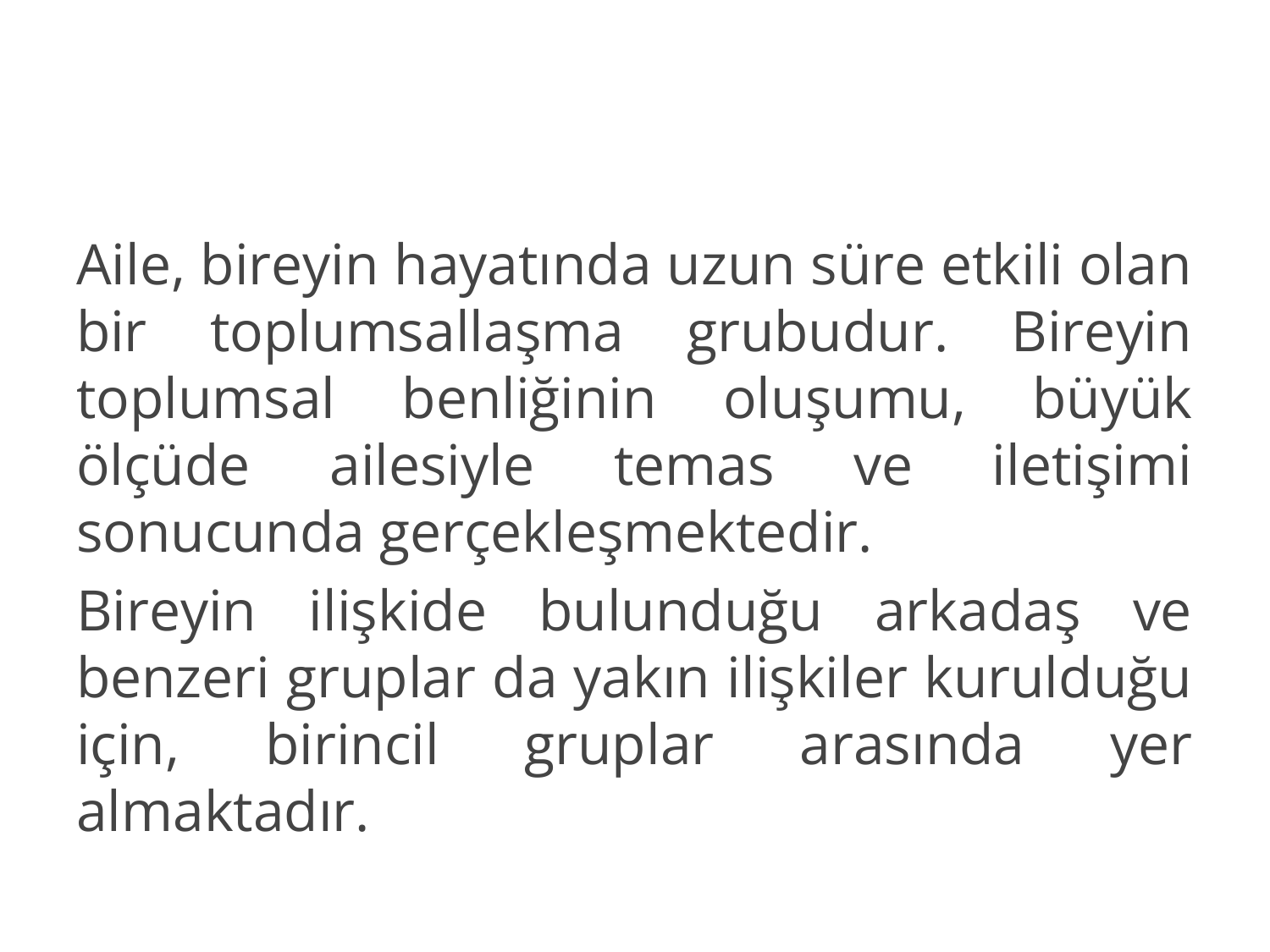

Aile, bireyin hayatında uzun süre etkili olan bir toplumsallaşma grubudur. Bireyin toplumsal benliğinin oluşumu, büyük ölçüde ailesiyle temas ve iletişimi sonucunda gerçekleşmektedir.
Bireyin ilişkide bulunduğu arkadaş ve benzeri gruplar da yakın ilişkiler kurulduğu için, birincil gruplar arasında yer almaktadır.